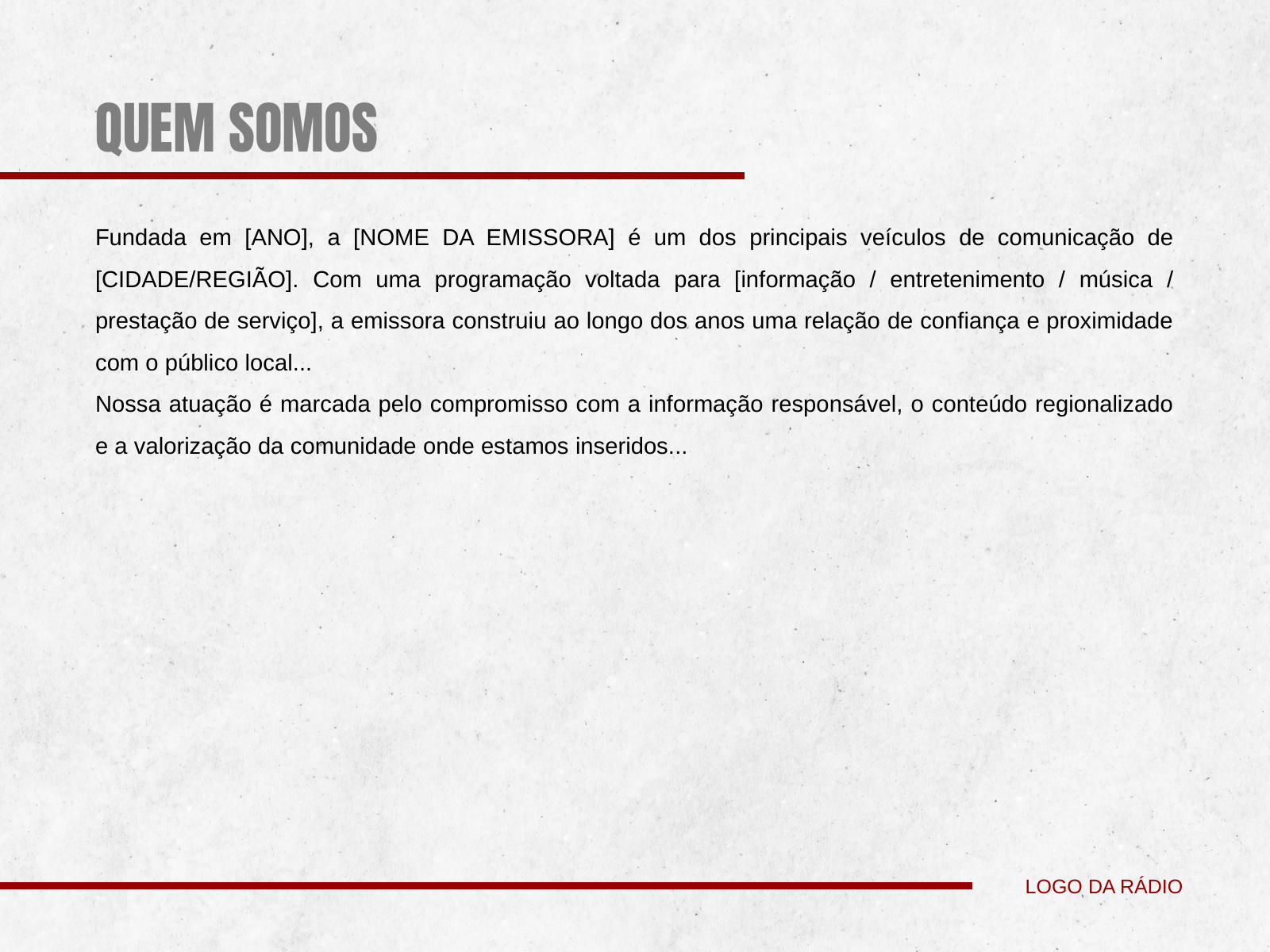

QUEM SOMOS

Fundada em [ANO], a [NOME DA EMISSORA] é um dos principais veículos de comunicação de [CIDADE/REGIÃO]. Com uma programação voltada para [informação / entretenimento / música / prestação de serviço], a emissora construiu ao longo dos anos uma relação de confiança e proximidade com o público local...
Nossa atuação é marcada pelo compromisso com a informação responsável, o conteúdo regionalizado e a valorização da comunidade onde estamos inseridos...

LOGO DA RÁDIO